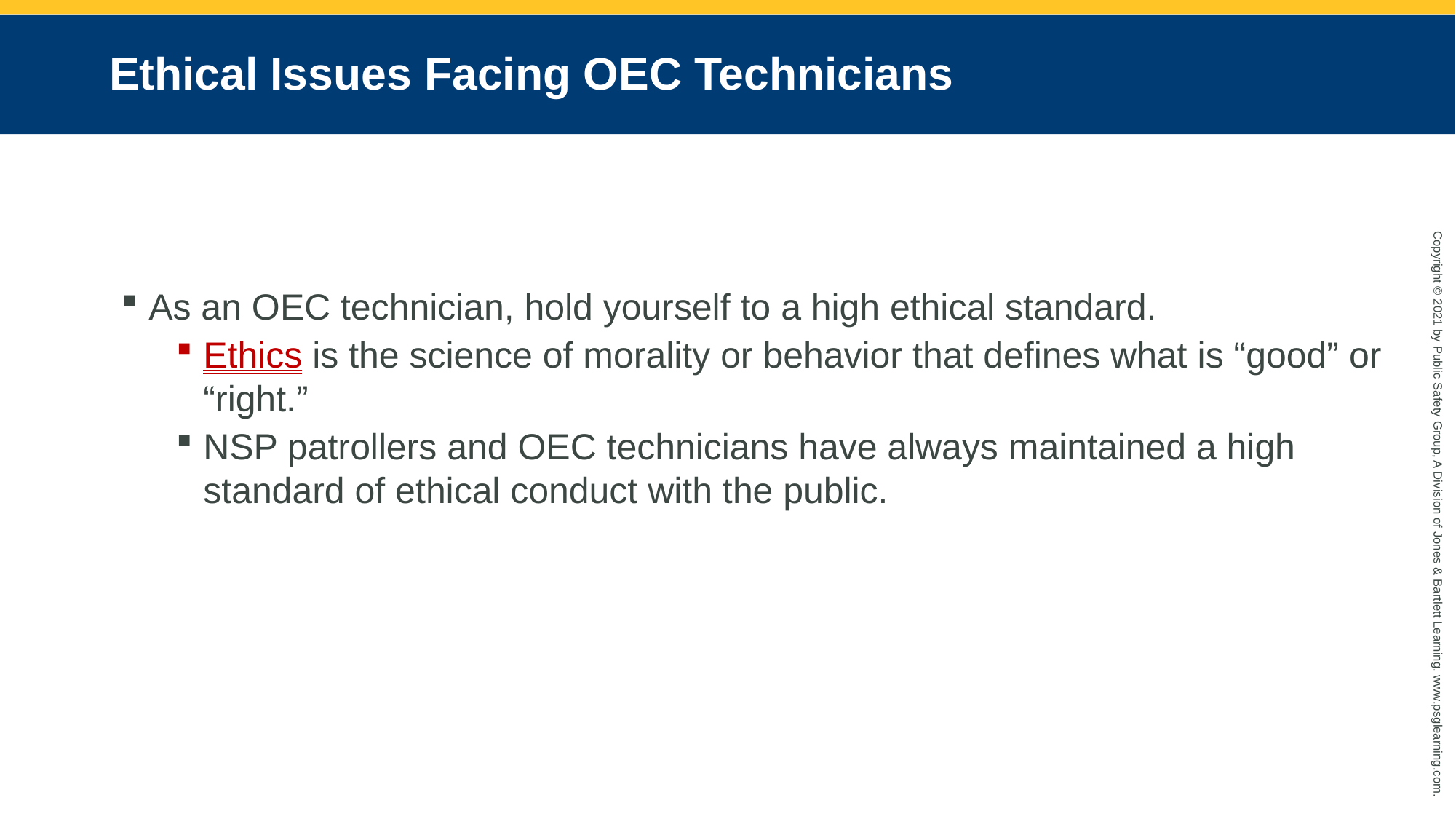

# Ethical Issues Facing OEC Technicians
As an OEC technician, hold yourself to a high ethical standard.
Ethics is the science of morality or behavior that defines what is “good” or “right.”
NSP patrollers and OEC technicians have always maintained a high standard of ethical conduct with the public.